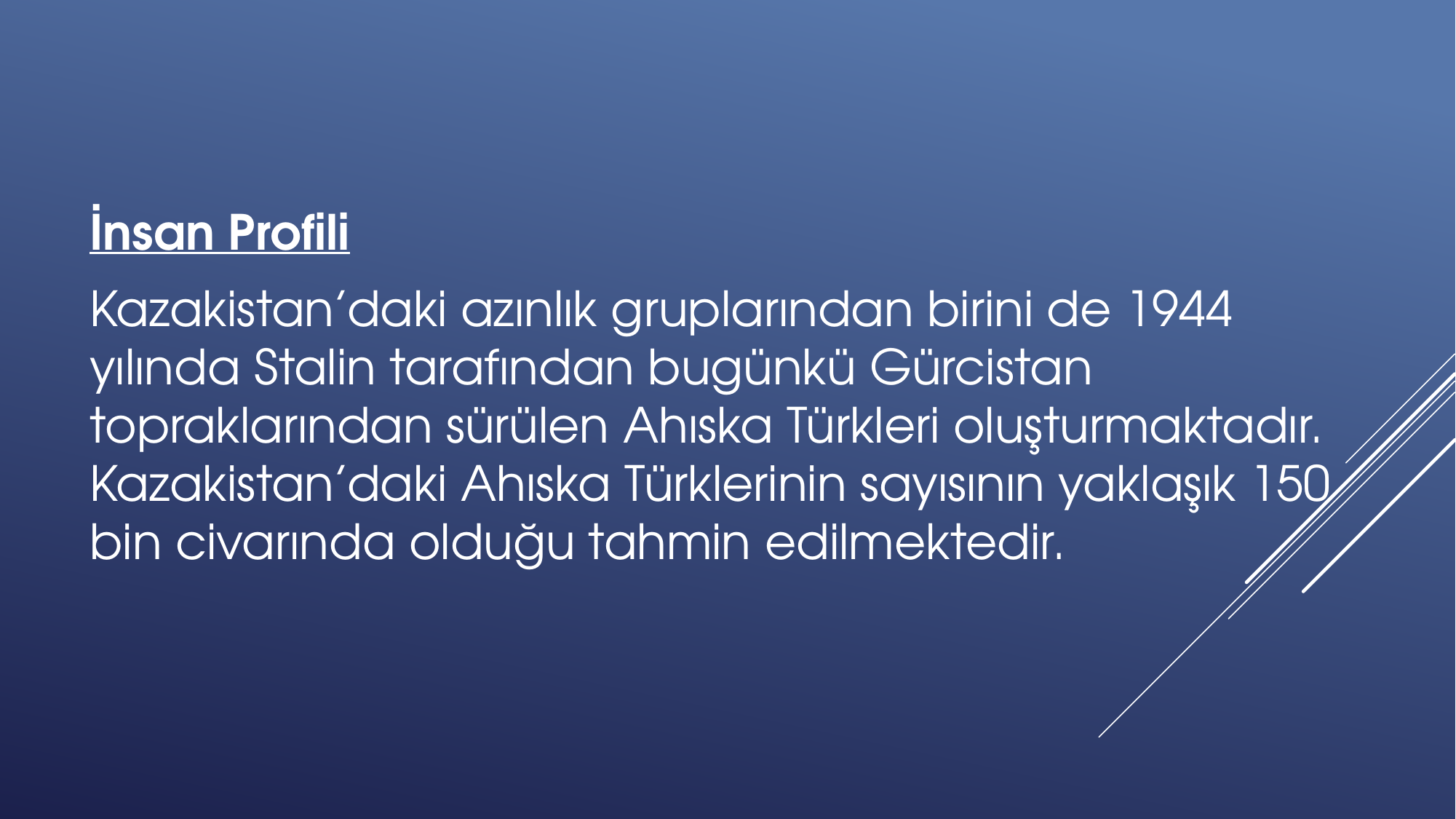

İnsan Profili
Kazakistan’daki azınlık gruplarından birini de 1944 yılında Stalin tarafından bugünkü Gürcistan topraklarından sürülen Ahıska Türkleri oluşturmaktadır. Kazakistan’daki Ahıska Türklerinin sayısının yaklaşık 150 bin civarında olduğu tahmin edilmektedir.